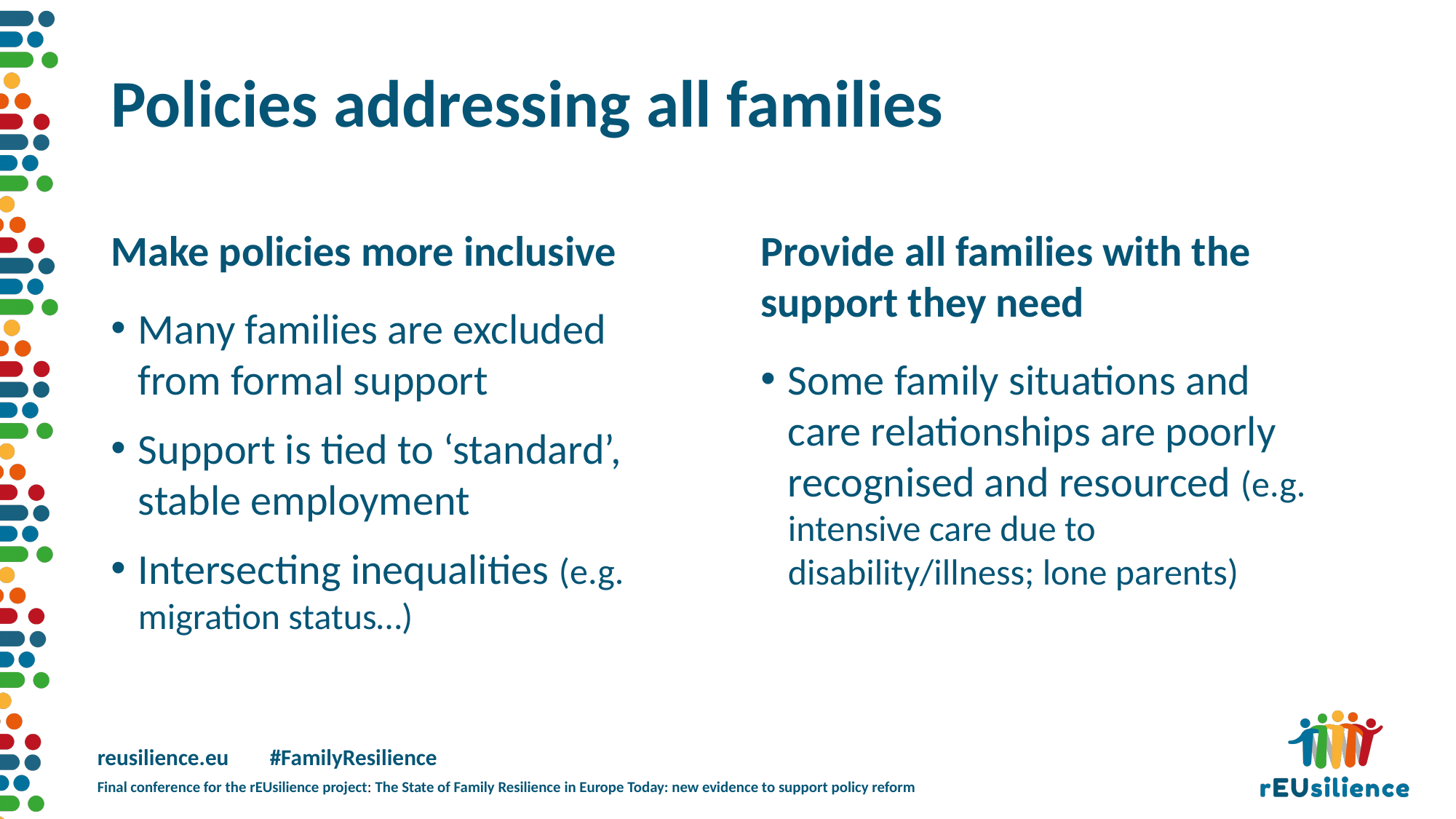

# Policies addressing all families
Make policies more inclusive
Many families are excluded from formal support
Support is tied to ‘standard’, stable employment
Intersecting inequalities (e.g. migration status…)
Provide all families with the support they need
Some family situations and care relationships are poorly recognised and resourced (e.g. intensive care due to disability/illness; lone parents)